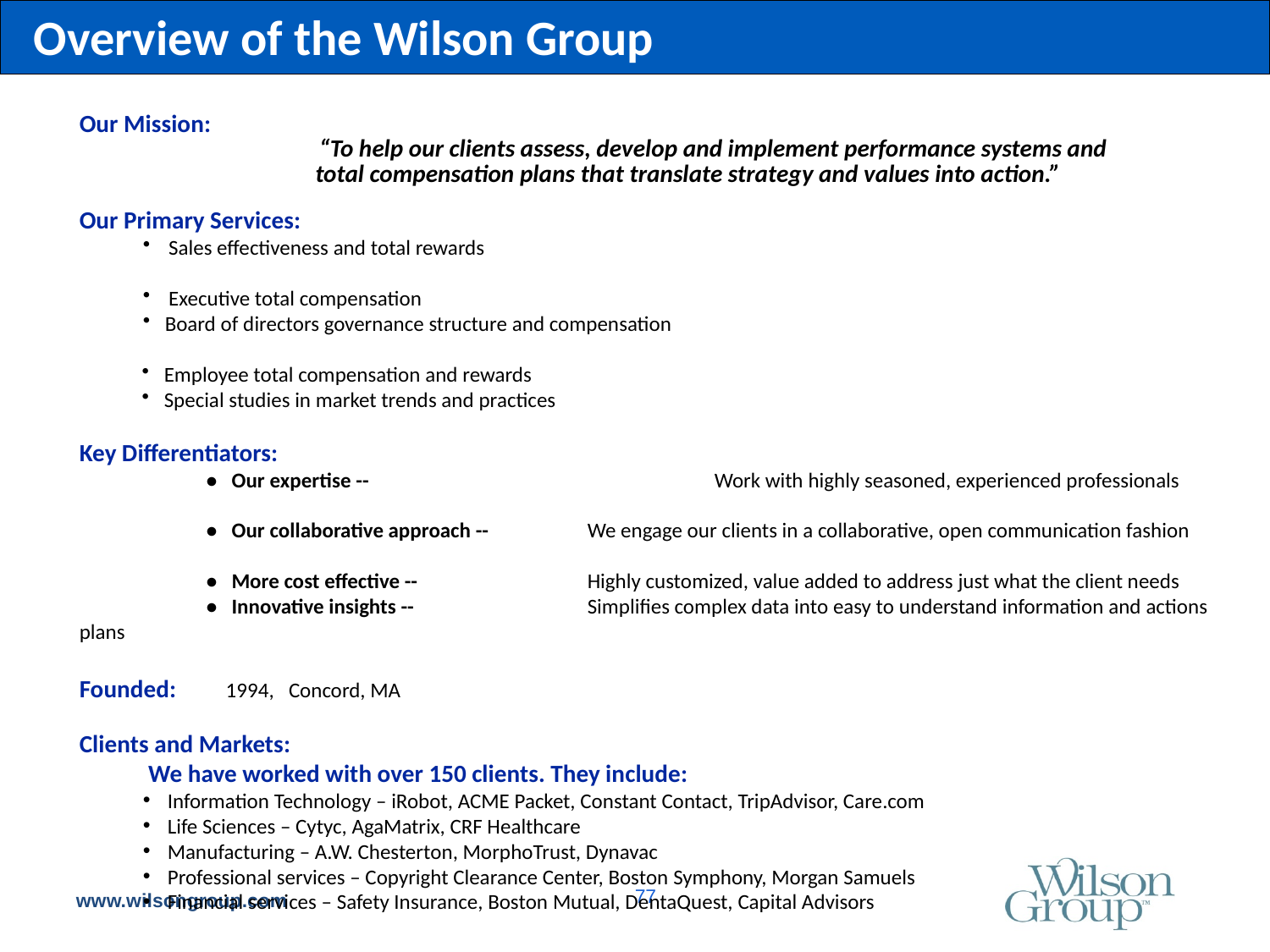

Overview of the Wilson Group
Our Mission:
	“To help our clients assess, develop and implement performance systems and
             total compensation plans that translate strategy and values into action.”

Our Primary Services:
  Sales effectiveness and total rewards
  Executive total compensation
   Board of directors governance structure and compensation
   Employee total compensation and rewards
   Special studies in market trends and practices

Key Differentiators:
	•   Our expertise -- 			Work with highly seasoned, experienced professionals
	•   Our collaborative approach -- 	We engage our clients in a collaborative, open communication fashion
	•   More cost effective -- 		Highly customized, value added to address just what the client needs
	•   Innovative insights --		Simplifies complex data into easy to understand information and actions plans

Founded:	    1994,   Concord, MA

Clients and Markets:
	 We have worked with over 150 clients. They include:
Information Technology – iRobot, ACME Packet, Constant Contact, TripAdvisor, Care.com
Life Sciences – Cytyc, AgaMatrix, CRF Healthcare
Manufacturing – A.W. Chesterton, MorphoTrust, Dynavac
Professional services – Copyright Clearance Center, Boston Symphony, Morgan Samuels
Financial services – Safety Insurance, Boston Mutual, DentaQuest, Capital Advisors